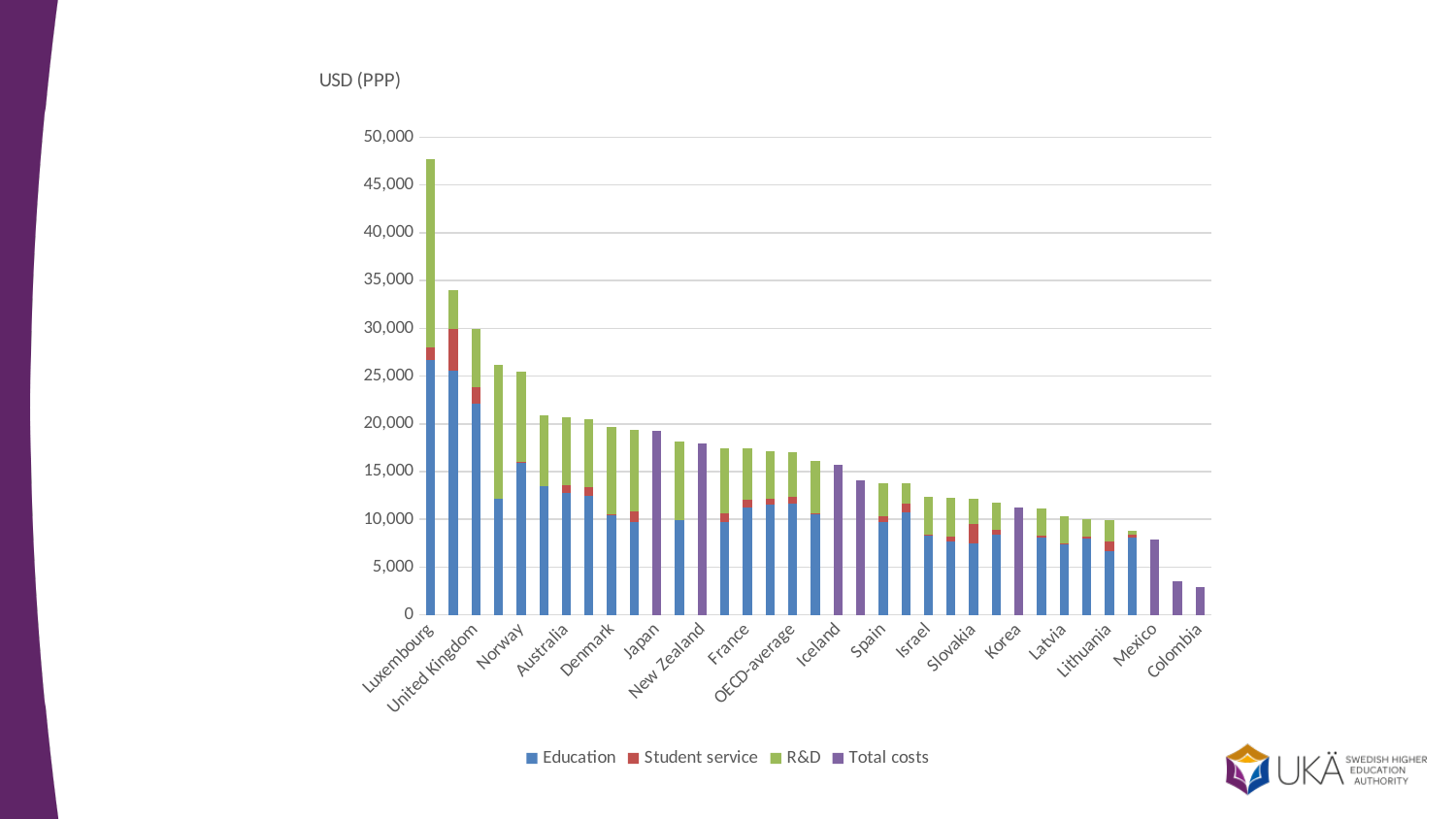

### Chart:

| Category | Education | Student service | R&D | Total costs |
|---|---|---|---|---|
| Luxembourg | 26644.7 | 1339.569 | 19709.45 | None |
| United States | 25533.78 | 4435.338 | 4066.422 | None |
| United Kingdom | 22082.68 | 1726.465 | 6102.176 | None |
| Sweden | 12127.27 | 0.0 | 14020.03 | None |
| Norway | 15968.18 | 81.68256 | 9378.079 | None |
| Netherlands | 13516.97 | None | 7381.311 | None |
| Australia | 12804.99 | 821.7681 | 7020.363 | None |
| Belgium | 12460.96 | 902.8652 | 7106.938 | None |
| Denmark | 10536.43 | 4.069476 | 9143.741 | None |
| Germany | 9739.289 | 1053.609 | 8530.75 | None |
| Japan | None | None | None | 19309.18 |
| Finland | 9936.142 | 0.0 | 8234.119 | None |
| New Zealand | None | None | None | 17923.29 |
| Estonia | 9733.906 | 929.3188 | 6769.297 | None |
| France | 11284.62 | 805.3223 | 5330.269 | None |
| Ireland | 11512.65 | 647.3215 | 4991.82 | None |
| OECD-average | 11627.97 | 768.1257 | 4668.9243 | None |
| Czech republic | 10526.07 | 99.47785 | 5522.025 | None |
| Iceland | None | None | None | 15675.46 |
| Slovenia | None | None | None | 14060.44 |
| Spain | 9718.297 | 643.5898 | 3438.551 | None |
| Hungary | 10754.14 | 866.559 | 2116.886 | None |
| Israel | 8377.513 | 38.83049 | 3919.905 | None |
| Italy | 7684.095 | 497.8015 | 4123.222 | None |
| Slovakia | 7455.331 | 2068.687 | 2589.338 | None |
| Portugal | 8422.829 | 435.9332 | 2920.515 | None |
| Korea | None | None | None | 11289.58 |
| Poland | 8081.94 | 261.3729 | 2848.507 | None |
| Latvia | 7357.767 | 142.0992 | 2809.504 | None |
| Turkey | 8037.437 | 138.9591 | 1831.709 | None |
| Lithuania | 6635.978 | 1005.095 | 2264.404 | None |
| Chile | 8139.644 | 257.4095 | 415.7731 | None |
| Mexico | None | None | None | 7907.089 |
| Greece | None | None | None | 3503.162 |
| Colombia | None | None | None | 2862.727 |